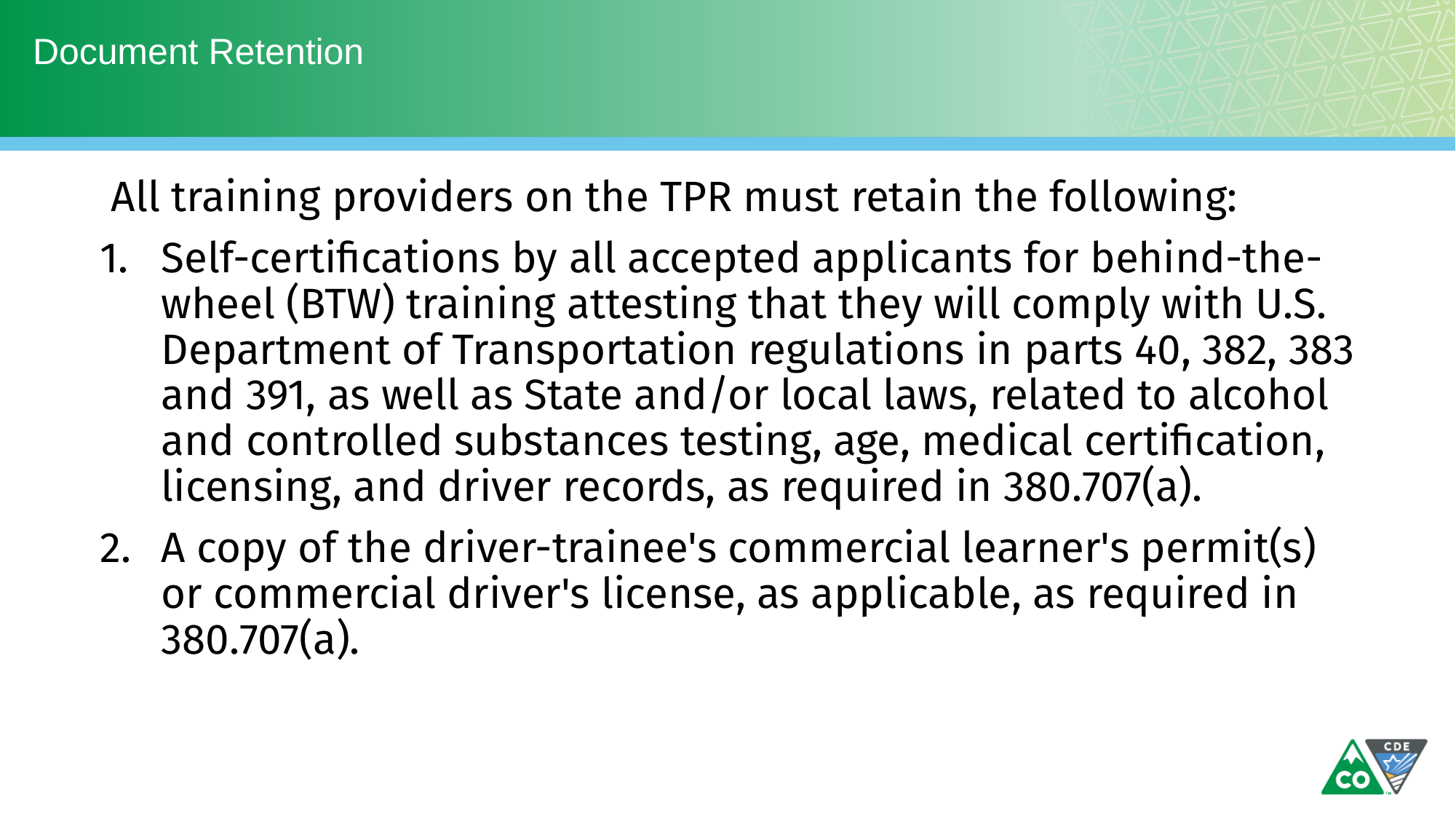

# Document Retention
 All training providers on the TPR must retain the following:
Self-certifications by all accepted applicants for behind-the-wheel (BTW) training attesting that they will comply with U.S. Department of Transportation regulations in parts 40, 382, 383 and 391, as well as State and/or local laws, related to alcohol and controlled substances testing, age, medical certification, licensing, and driver records, as required in 380.707(a).
A copy of the driver-trainee's commercial learner's permit(s) or commercial driver's license, as applicable, as required in 380.707(a).